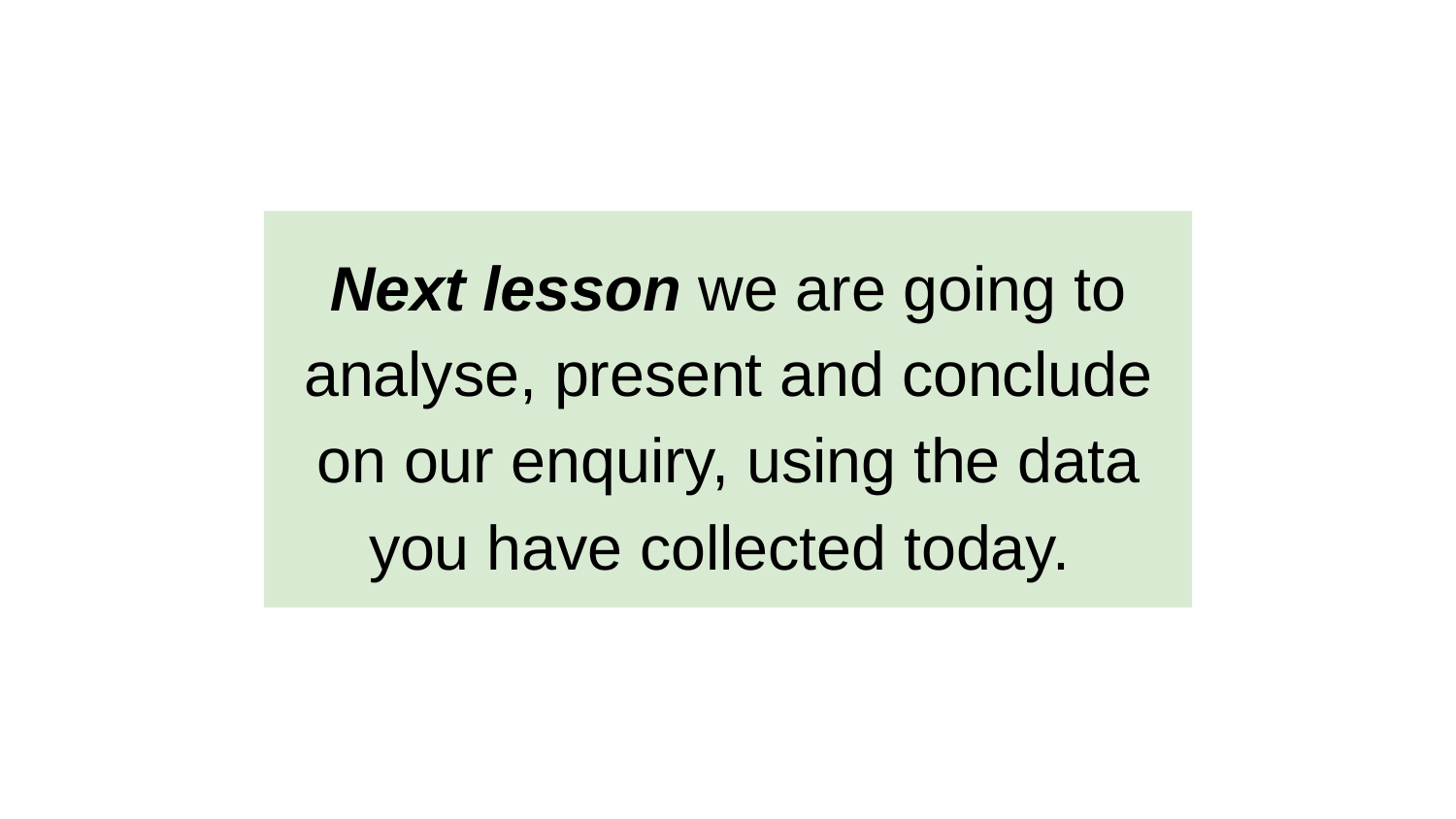

Next lesson we are going to analyse, present and conclude on our enquiry, using the data you have collected today.